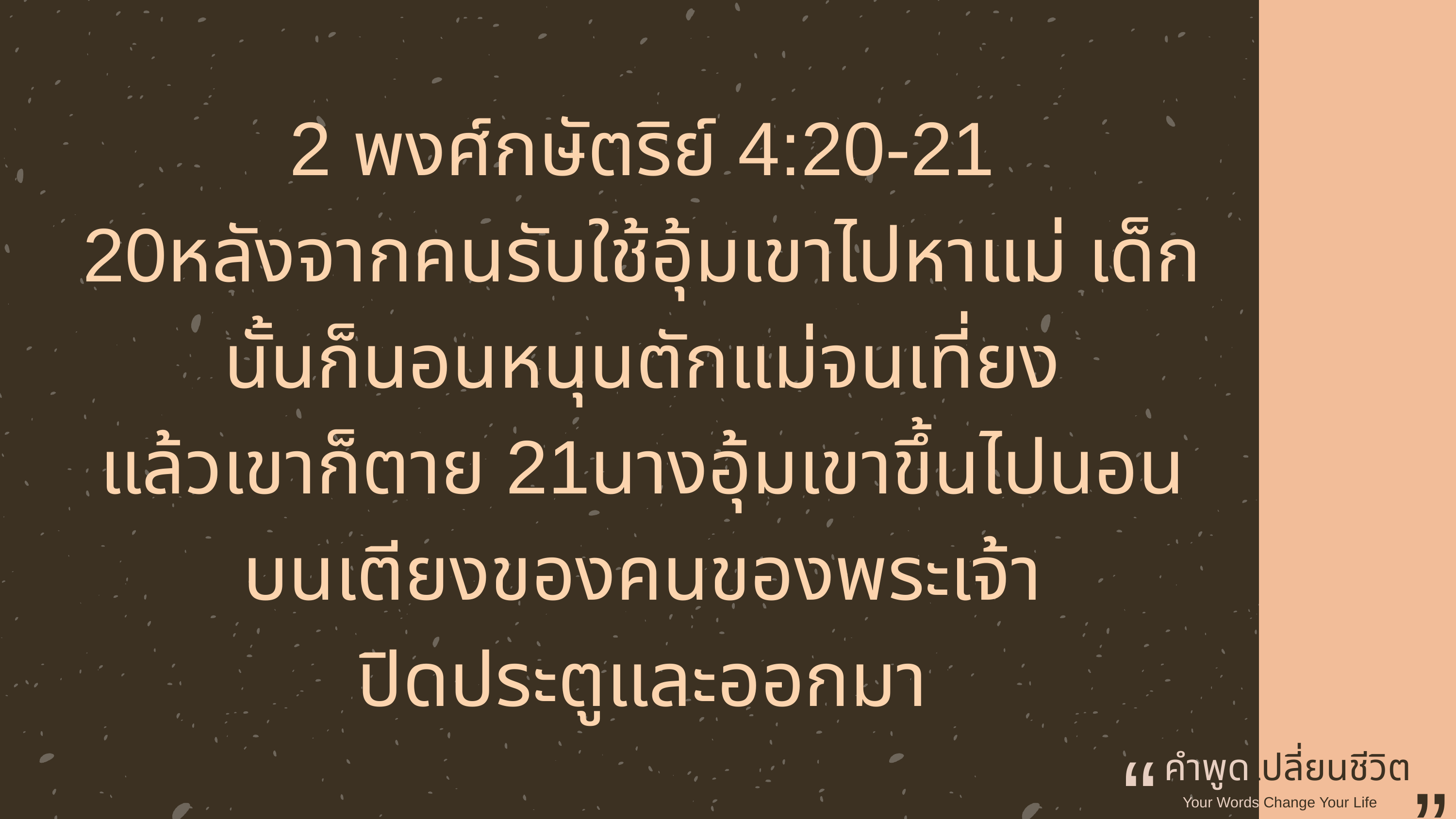

2 พงศ์กษัตริย์ 4:20-21
20หลังจากคนรับใช้อุ้มเขาไปหาแม่ เด็กนั้นก็นอนหนุนตักแม่จนเที่ยง
แล้วเขาก็ตาย 21นางอุ้มเขาขึ้นไปนอนบนเตียงของคนของพระเจ้า
ปิดประตูและออกมา
“
คำพูดเปลี่ยนชีวิต
”
Your Words Change Your Life